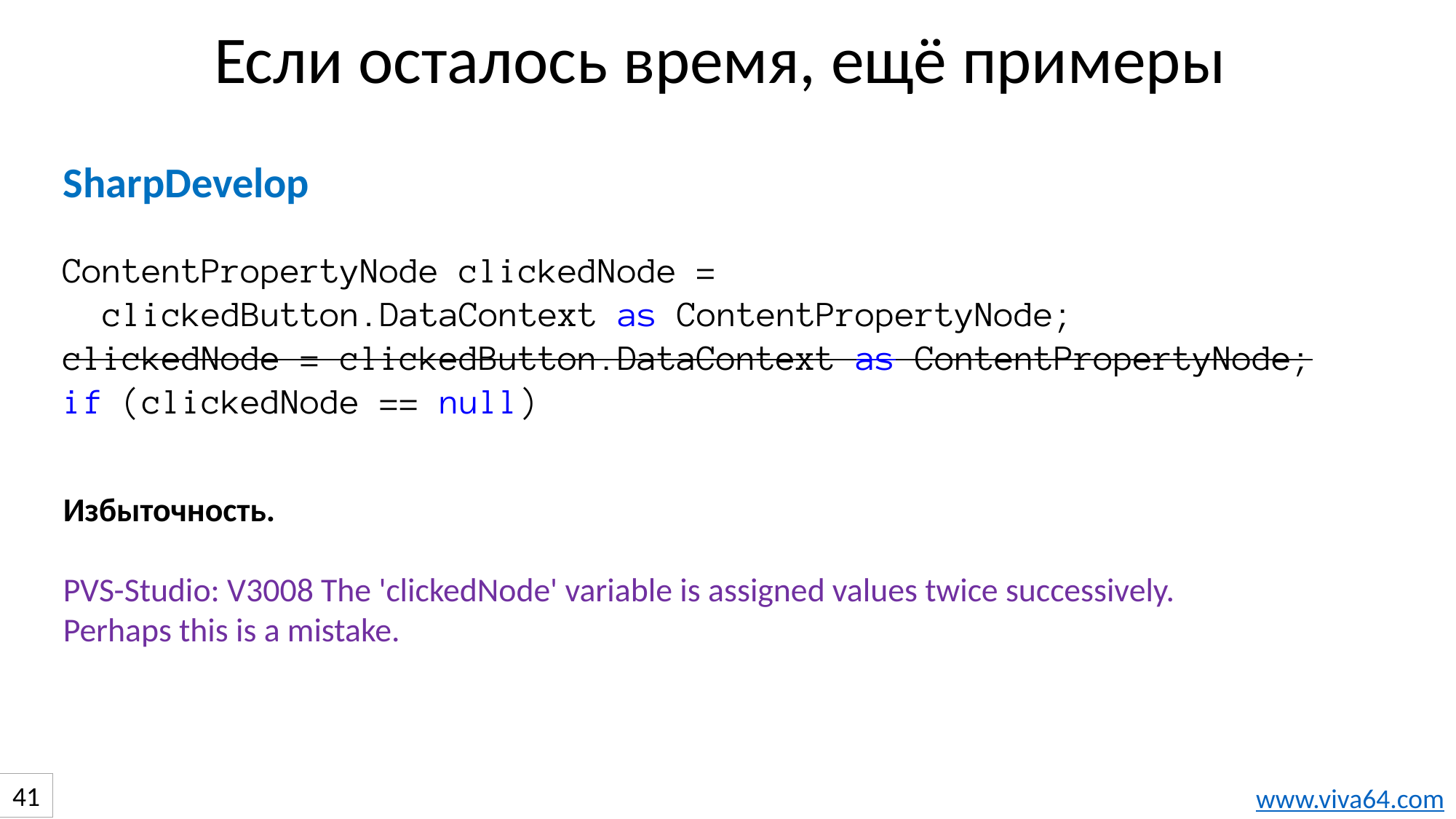

# Если осталось время, ещё примеры
SharpDevelop

ContentPropertyNode clickedNode =
  clickedButton.DataContext as ContentPropertyNode;
clickedNode = clickedButton.DataContext as ContentPropertyNode;
if (clickedNode == null)
Избыточность.

PVS-Studio: V3008 The 'clickedNode' variable is assigned values twice successively. Perhaps this is a mistake.
41
www.viva64.com